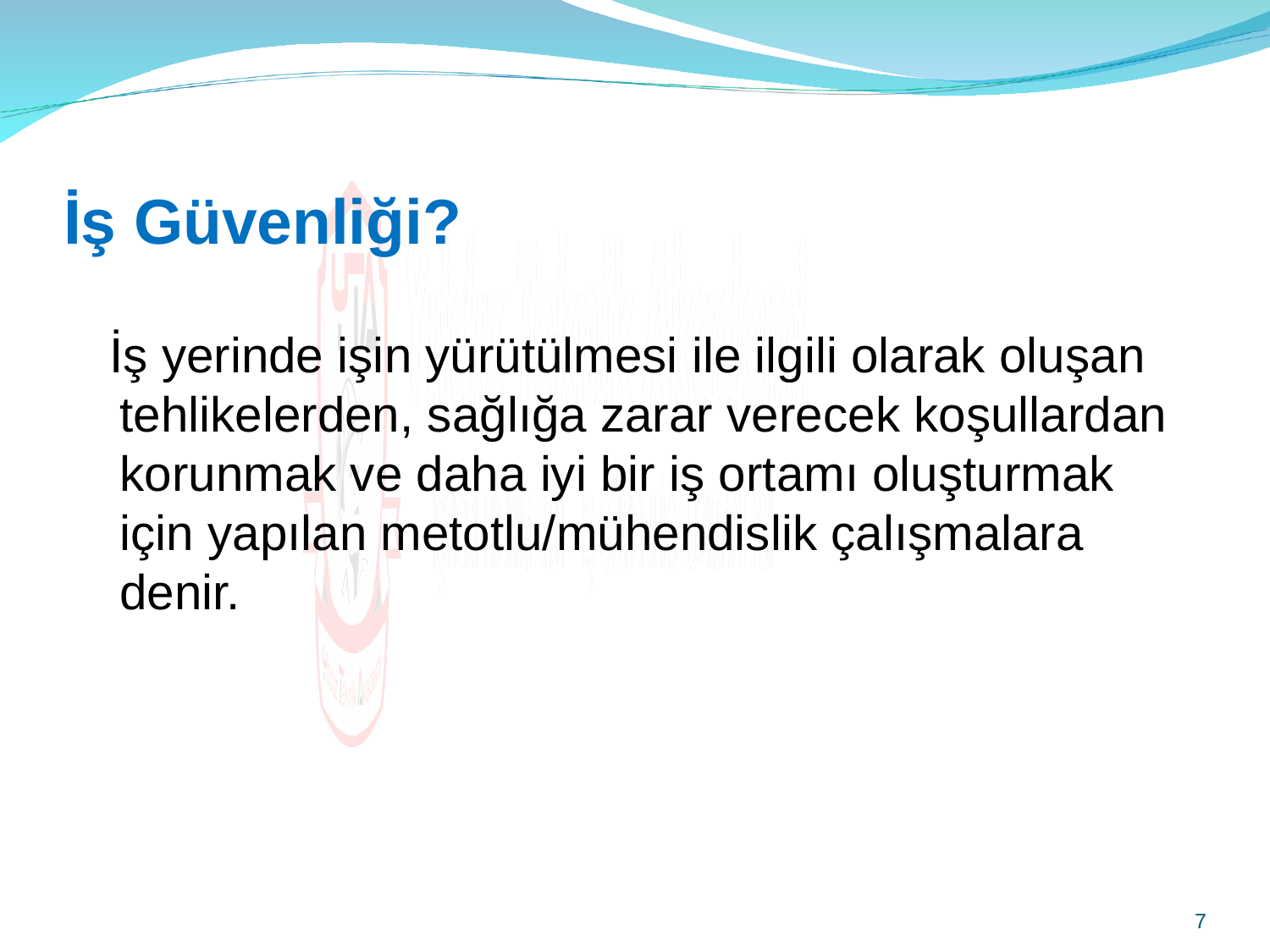

İş Güvenliği?
  İş yerinde işin yürütülmesi ile ilgili olarak oluşan tehlikelerden, sağlığa zarar verecek koşullardan korunmak ve daha iyi bir iş ortamı oluşturmak için yapılan metotlu/mühendislik çalışmalara denir.
7